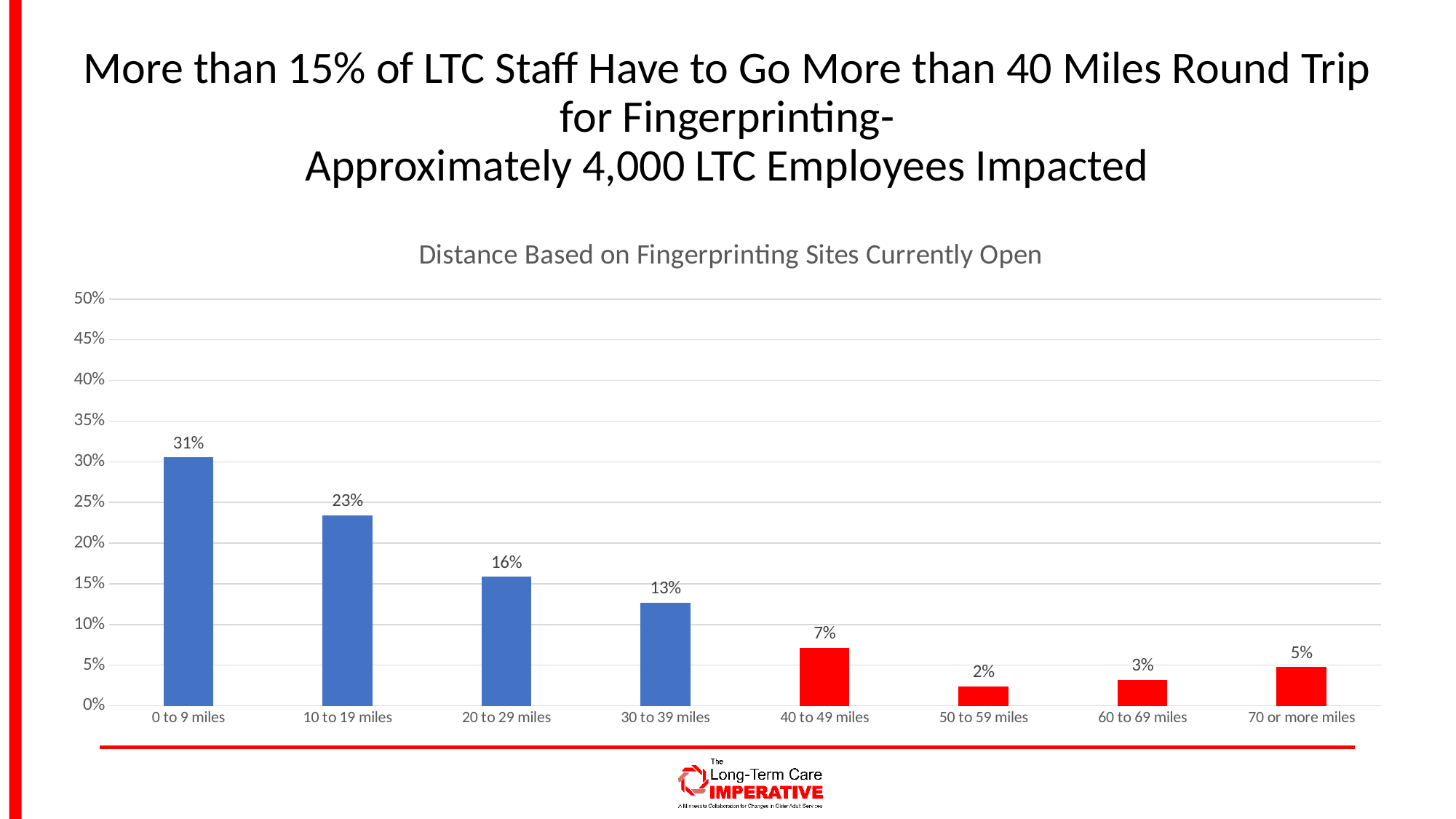

# More than 15% of LTC Staff Have to Go More than 40 Miles Round Trip for Fingerprinting- Approximately 4,000 LTC Employees Impacted

### Chart:  Distance Based on Fingerprinting Sites Currently Open

| Category | As a Percent |
|---|---|
| 0 to 9 miles | 0.3055555555555556 |
| 10 to 19 miles | 0.23412698412698413 |
| 20 to 29 miles | 0.15873015873015872 |
| 30 to 39 miles | 0.12698412698412698 |
| 40 to 49 miles | 0.07142857142857142 |
| 50 to 59 miles | 0.023809523809523808 |
| 60 to 69 miles | 0.031746031746031744 |
| 70 or more miles | 0.047619047619047616 |